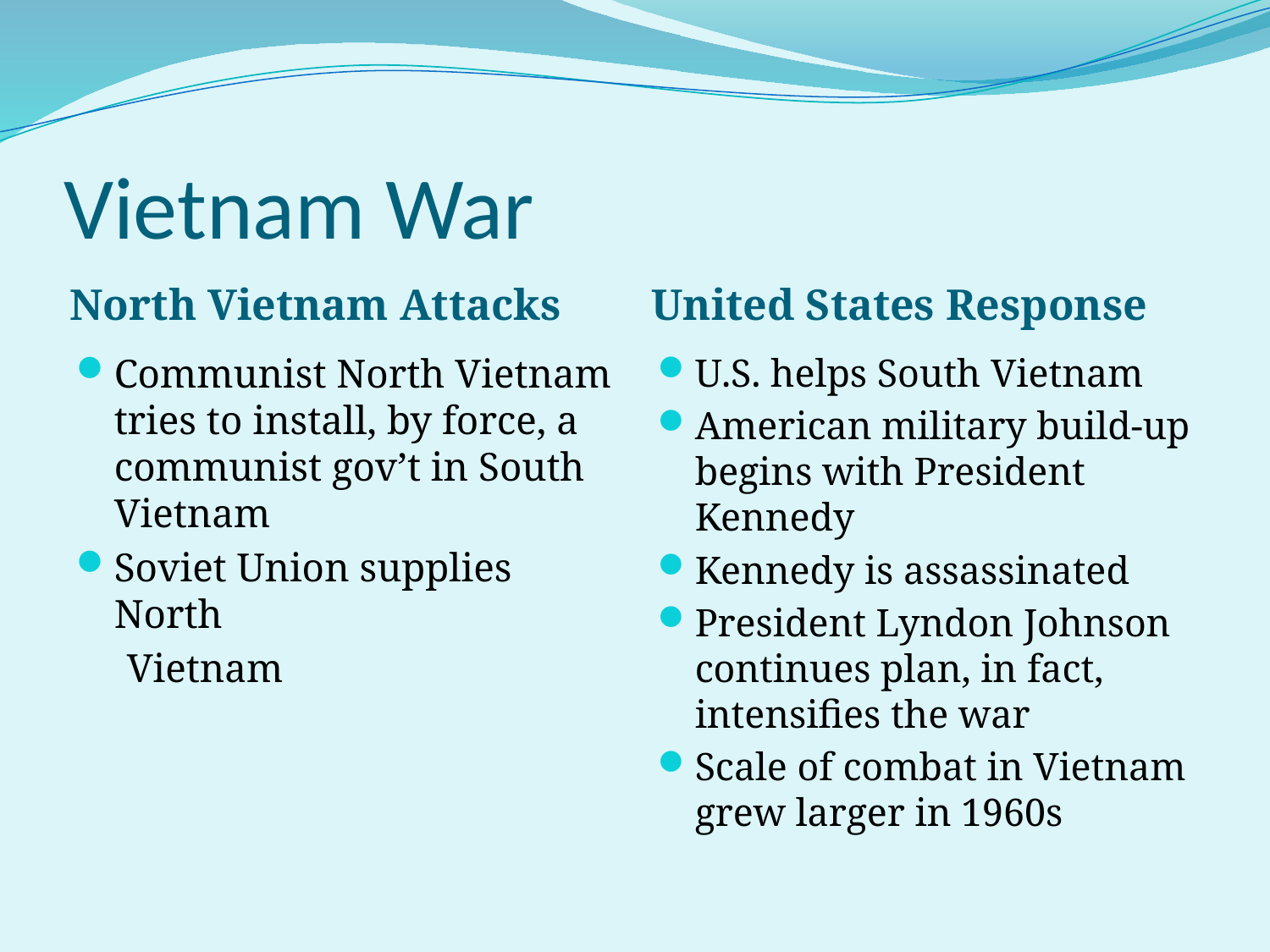

# Vietnam War
North Vietnam Attacks
United States Response
Communist North Vietnam tries to install, by force, a communist gov’t in South Vietnam
Soviet Union supplies North
     Vietnam

U.S. helps South Vietnam
American military build-up begins with President Kennedy
Kennedy is assassinated
President Lyndon Johnson continues plan, in fact, intensifies the war
Scale of combat in Vietnam grew larger in 1960s